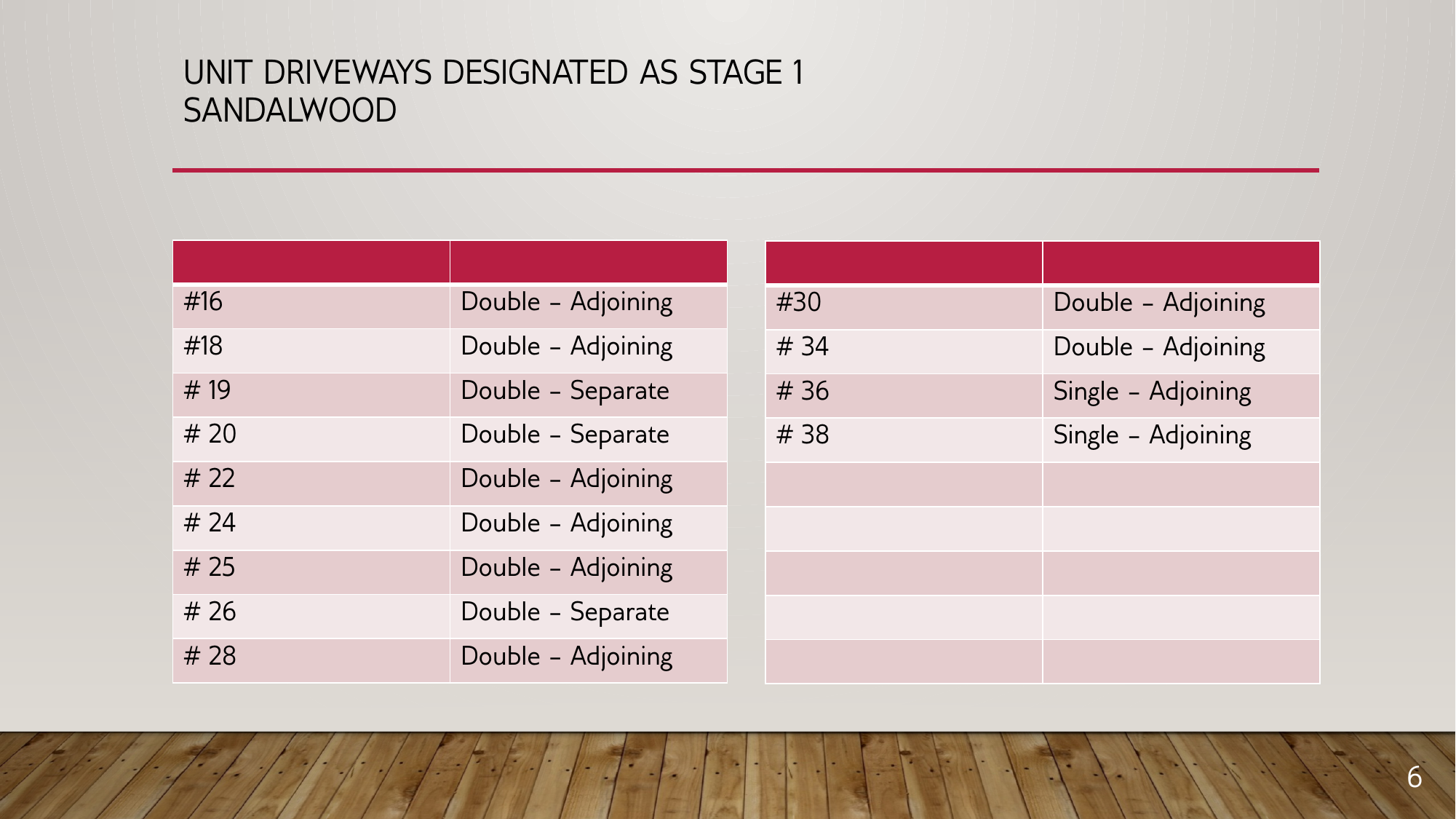

# Unit Driveways Designated as Stage 1 Sandalwood
|  |  |
| --- | --- |
| #16 | Double – Adjoining |
| #18 | Double – Adjoining |
| # 19 | Double – Separate |
| # 20 | Double – Separate |
| # 22 | Double – Adjoining |
| # 24 | Double – Adjoining |
| # 25 | Double – Adjoining |
| # 26 | Double – Separate |
| # 28 | Double – Adjoining |
|  |  |
| --- | --- |
| #30 | Double – Adjoining |
| # 34 | Double – Adjoining |
| # 36 | Single – Adjoining |
| # 38 | Single – Adjoining |
|  |  |
|  |  |
|  |  |
|  |  |
|  |  |
6